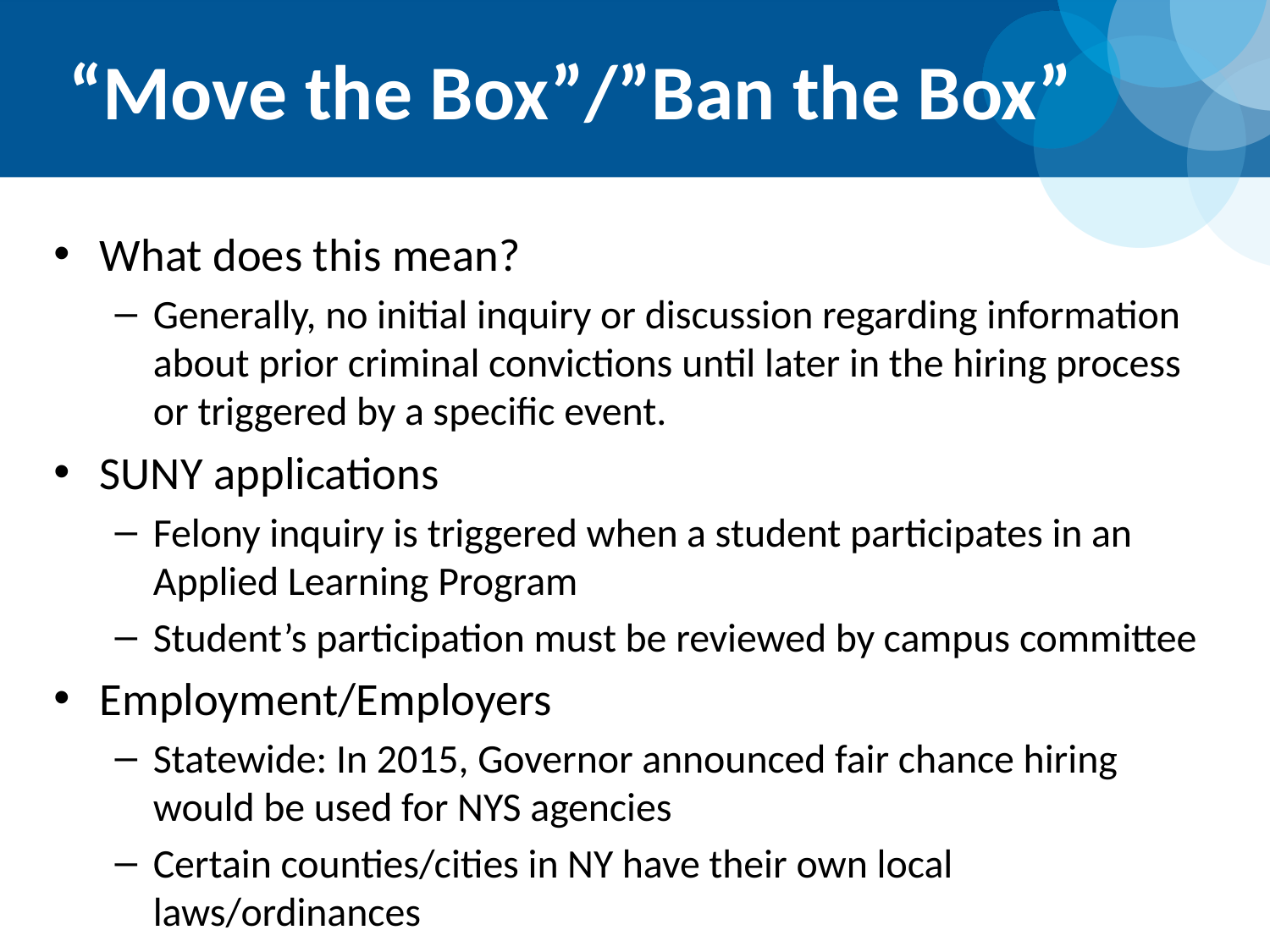

# “Move the Box”/”Ban the Box”
What does this mean?
Generally, no initial inquiry or discussion regarding information about prior criminal convictions until later in the hiring process or triggered by a specific event.
SUNY applications
Felony inquiry is triggered when a student participates in an Applied Learning Program
Student’s participation must be reviewed by campus committee
Employment/Employers
Statewide: In 2015, Governor announced fair chance hiring would be used for NYS agencies
Certain counties/cities in NY have their own local laws/ordinances